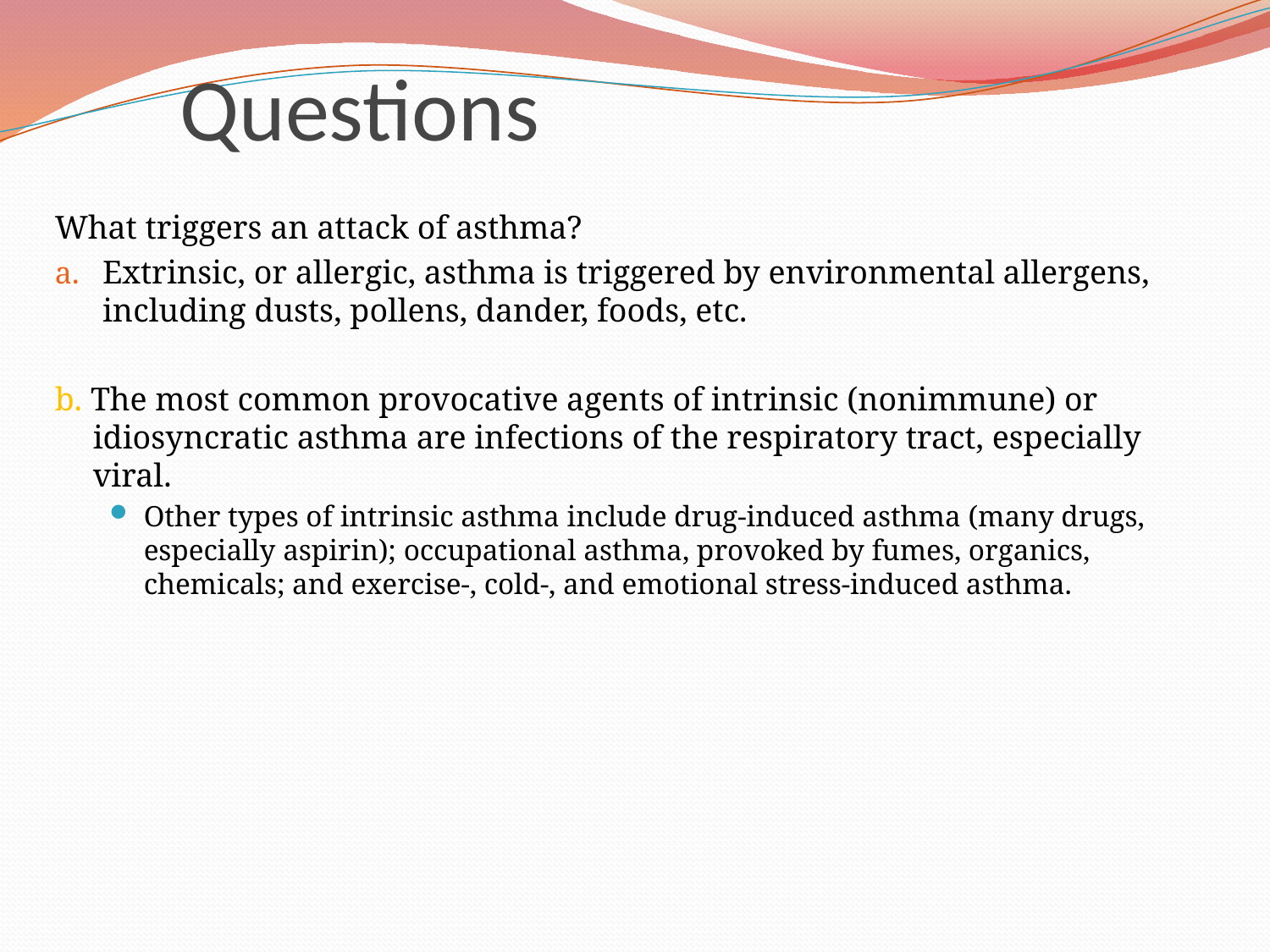

# Questions
What triggers an attack of asthma?
Extrinsic, or allergic, asthma is triggered by environmental allergens, including dusts, pollens, dander, foods, etc.

b. The most common provocative agents of intrinsic (nonimmune) or idiosyncratic asthma are infections of the respiratory tract, especially viral.
Other types of intrinsic asthma include drug-induced asthma (many drugs, especially aspirin); occupational asthma, provoked by fumes, organics, chemicals; and exercise-, cold-, and emotional stress-induced asthma.